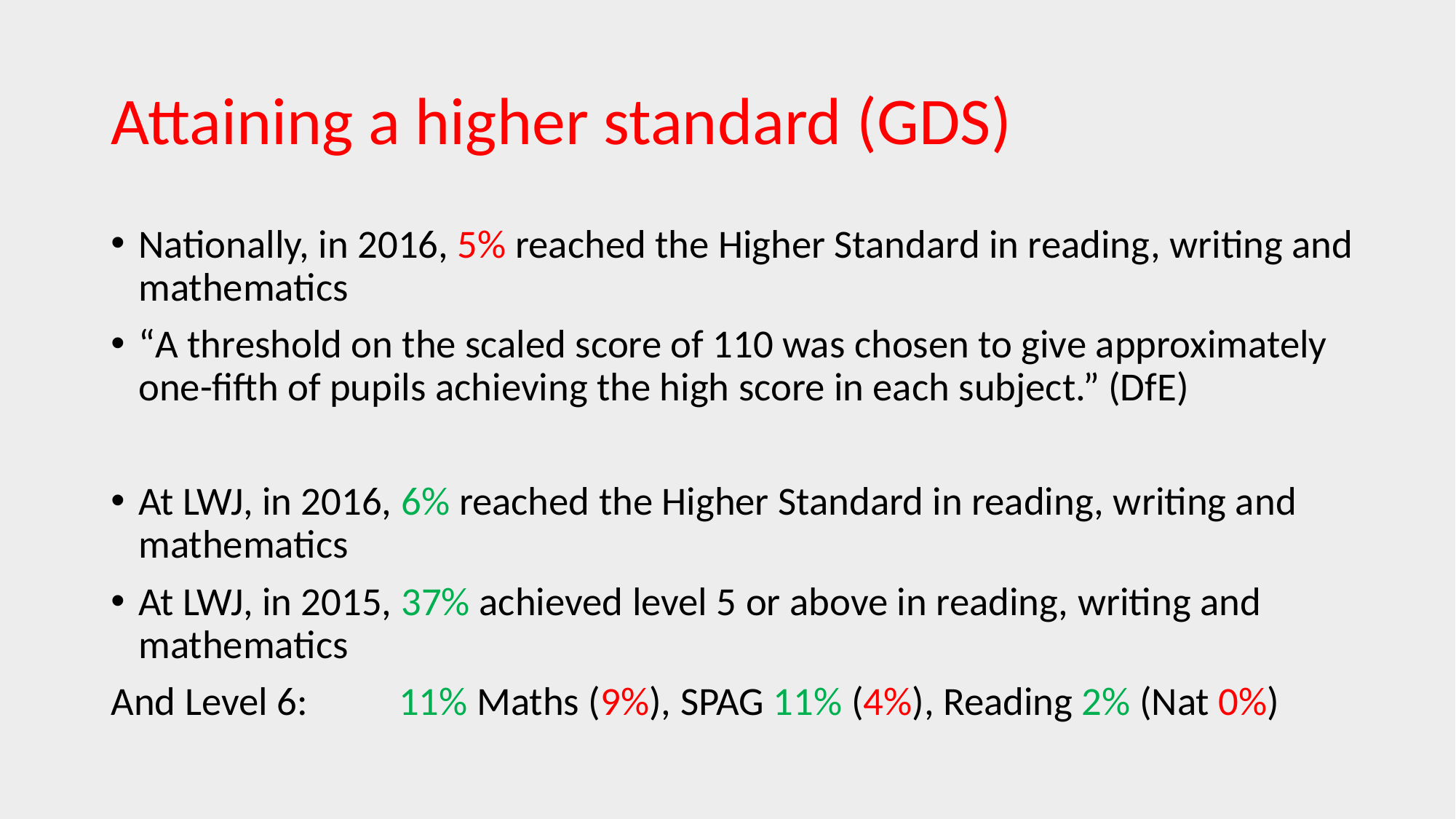

# Attaining a higher standard (GDS)
Nationally, in 2016, 5% reached the Higher Standard in reading, writing and mathematics
“A threshold on the scaled score of 110 was chosen to give approximately one-fifth of pupils achieving the high score in each subject.” (DfE)

At LWJ, in 2016, 6% reached the Higher Standard in reading, writing and mathematics
At LWJ, in 2015, 37% achieved level 5 or above in reading, writing and mathematics
And Level 6:          11% Maths (9%), SPAG 11% (4%), Reading 2% (Nat 0%)